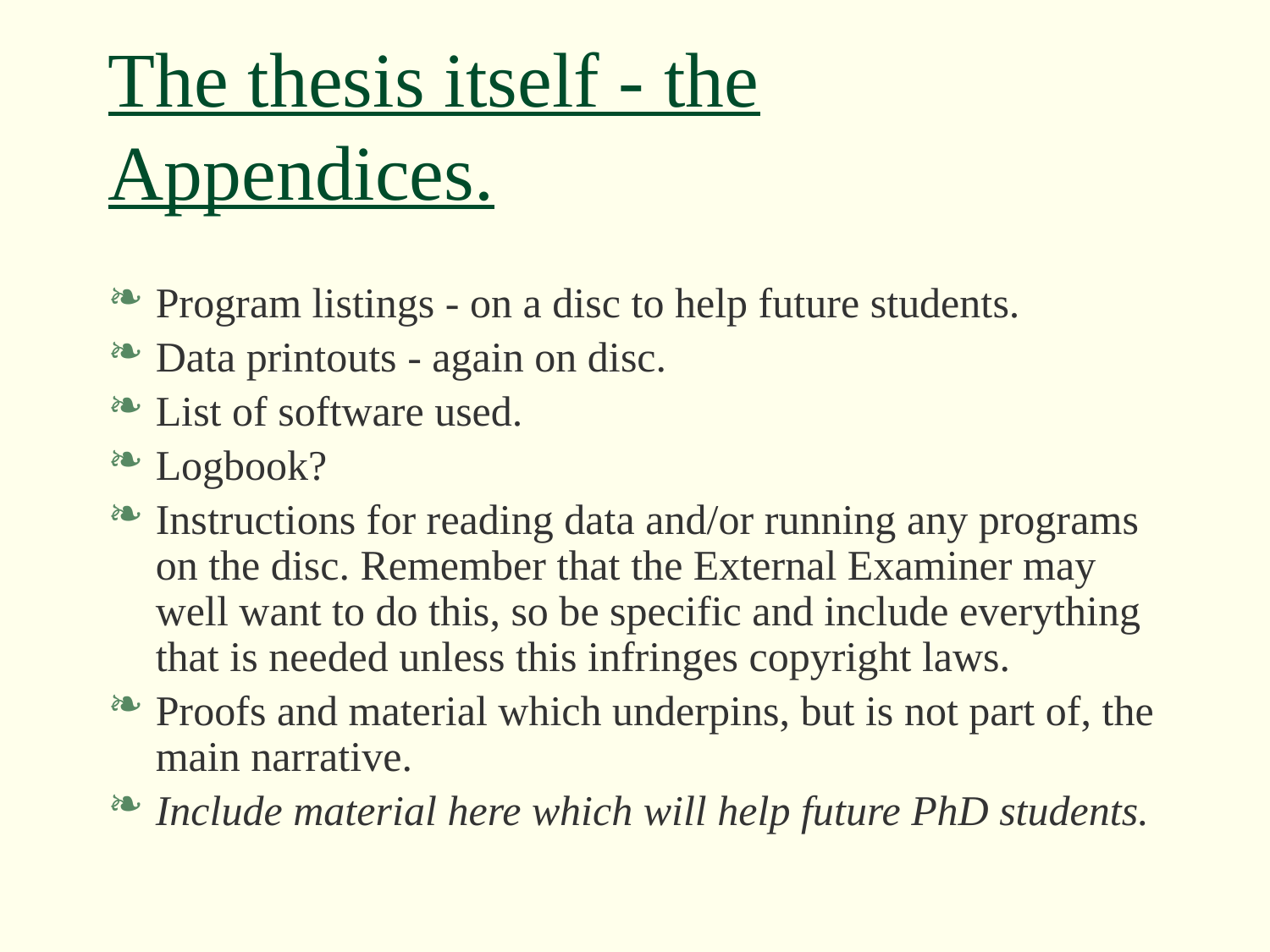

# The thesis itself - the Appendices.
Program listings - on a disc to help future students.
Data printouts - again on disc.
List of software used.
Logbook?
Instructions for reading data and/or running any programs on the disc. Remember that the External Examiner may well want to do this, so be specific and include everything that is needed unless this infringes copyright laws.
Proofs and material which underpins, but is not part of, the main narrative.
Include material here which will help future PhD students.